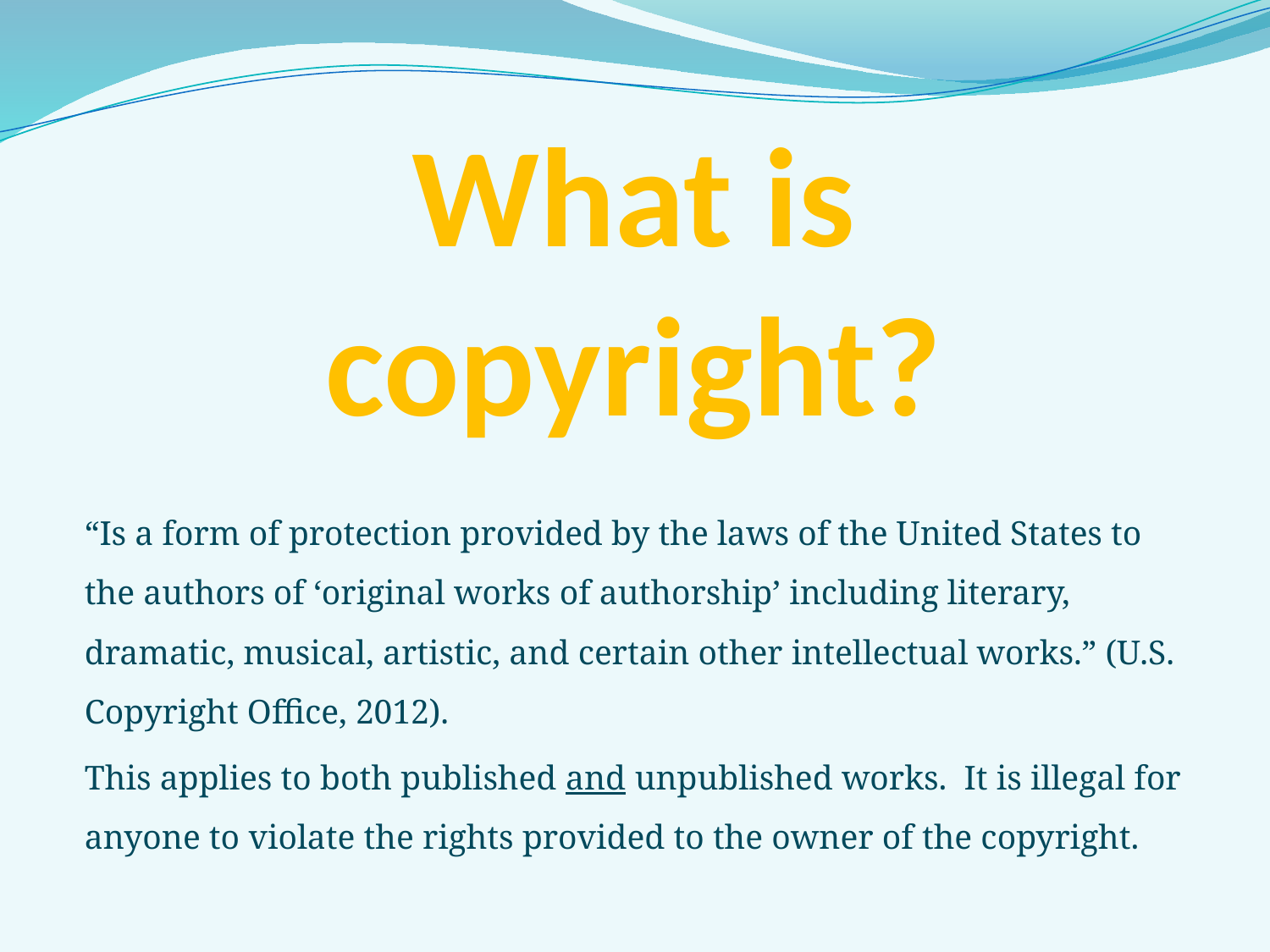

# What is copyright?
“Is a form of protection provided by the laws of the United States to the authors of ‘original works of authorship’ including literary, dramatic, musical, artistic, and certain other intellectual works.” (U.S. Copyright Office, 2012).
This applies to both published and unpublished works.  It is illegal for anyone to violate the rights provided to the owner of the copyright.